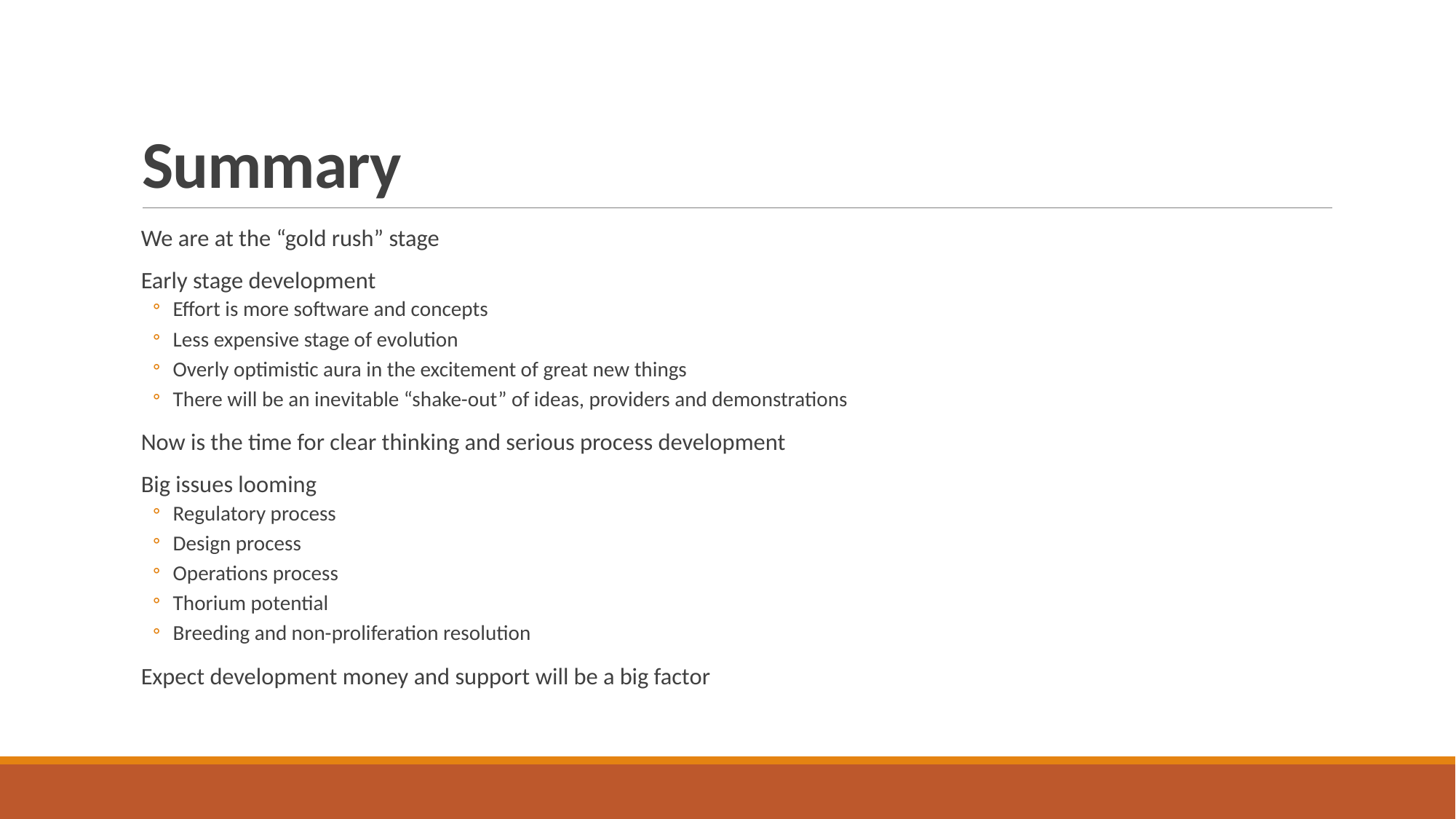

# Summary
We are at the “gold rush” stage
Early stage development
Effort is more software and concepts
Less expensive stage of evolution
Overly optimistic aura in the excitement of great new things
There will be an inevitable “shake-out” of ideas, providers and demonstrations
Now is the time for clear thinking and serious process development
Big issues looming
Regulatory process
Design process
Operations process
Thorium potential
Breeding and non-proliferation resolution
Expect development money and support will be a big factor